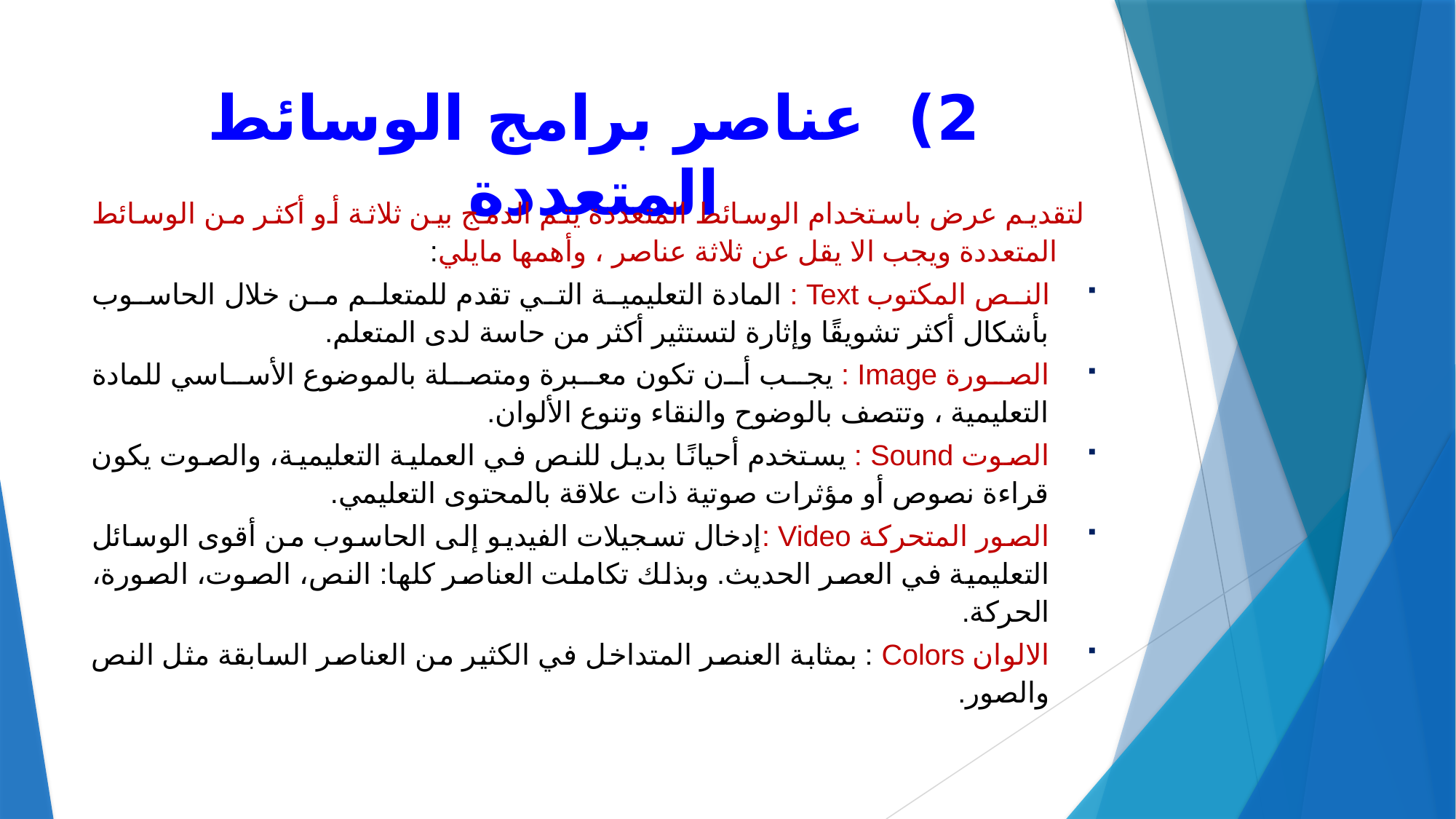

# 2)  عناصر برامج الوسائط المتعددة
لتقديم عرض باستخدام الوسائط المتعددة يتم الدمج بين ثلاثة أو أكثر من الوسائط المتعددة ويجب الا يقل عن ثلاثة عناصر ، وأهمها مايلي:
النص المكتوب Text : المادة التعليمية التي تقدم للمتعلم من خلال الحاسوب بأشكال أكثر تشويقًا وإثارة لتستثير أكثر من حاسة لدى المتعلم.
الصورة Image : يجب أن تكون معبرة ومتصلة بالموضوع الأساسي للمادة التعليمية ، وتتصف بالوضوح والنقاء وتنوع الألوان.
الصوت Sound : يستخدم أحيانًا بديل للنص في العملية التعليمية، والصوت يكون قراءة نصوص أو مؤثرات صوتية ذات علاقة بالمحتوى التعليمي.
الصور المتحركة Video :إدخال تسجيلات الفيديو إلى الحاسوب من أقوى الوسائل التعليمية في العصر الحديث. وبذلك تكاملت العناصر كلها: النص، الصوت، الصورة، الحركة.
الالوان Colors : بمثابة العنصر المتداخل في الكثير من العناصر السابقة مثل النص والصور.